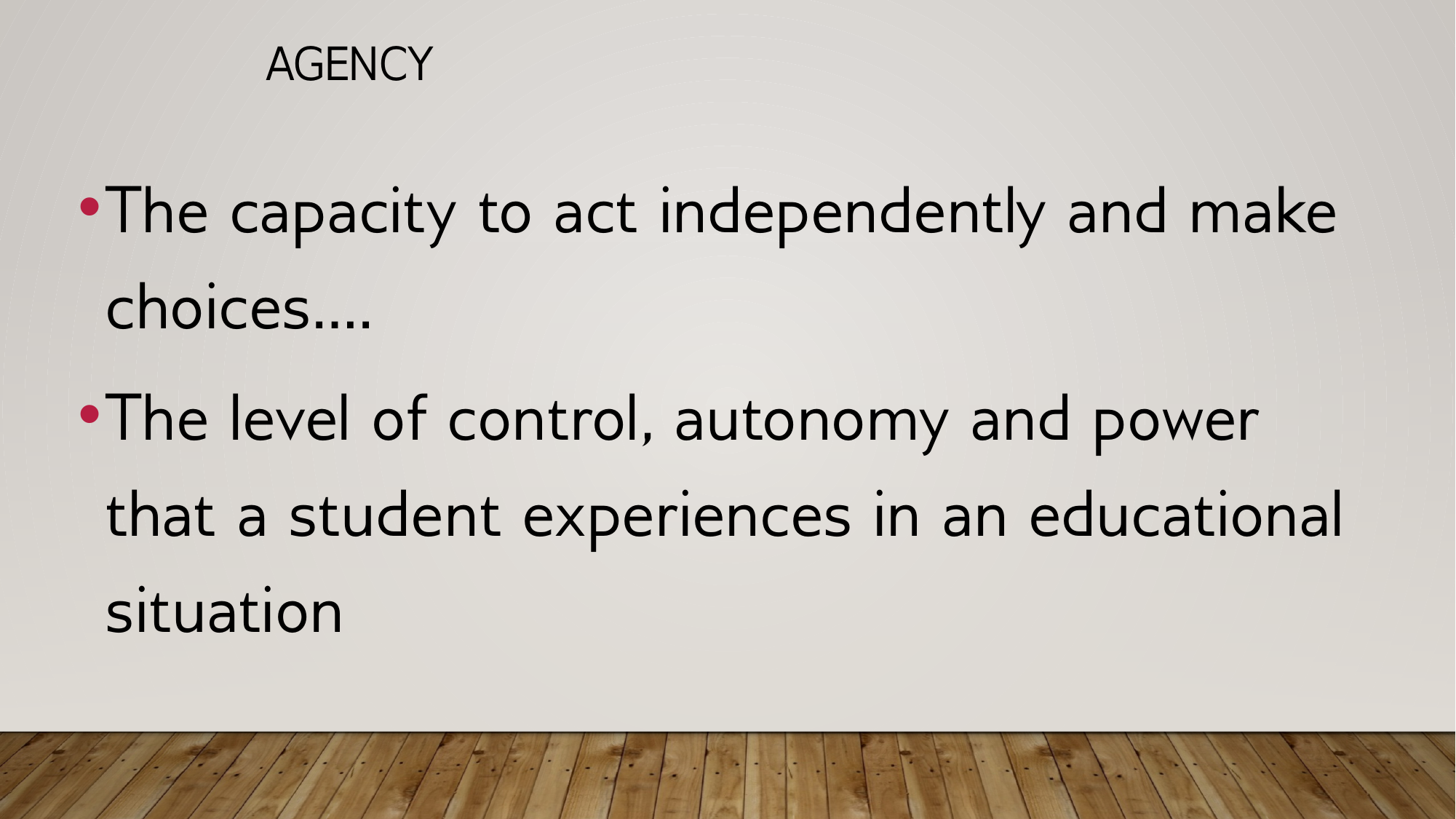

# Agency

The capacity to act independently and make choices….
The level of control, autonomy and power that a student experiences in an educational situation